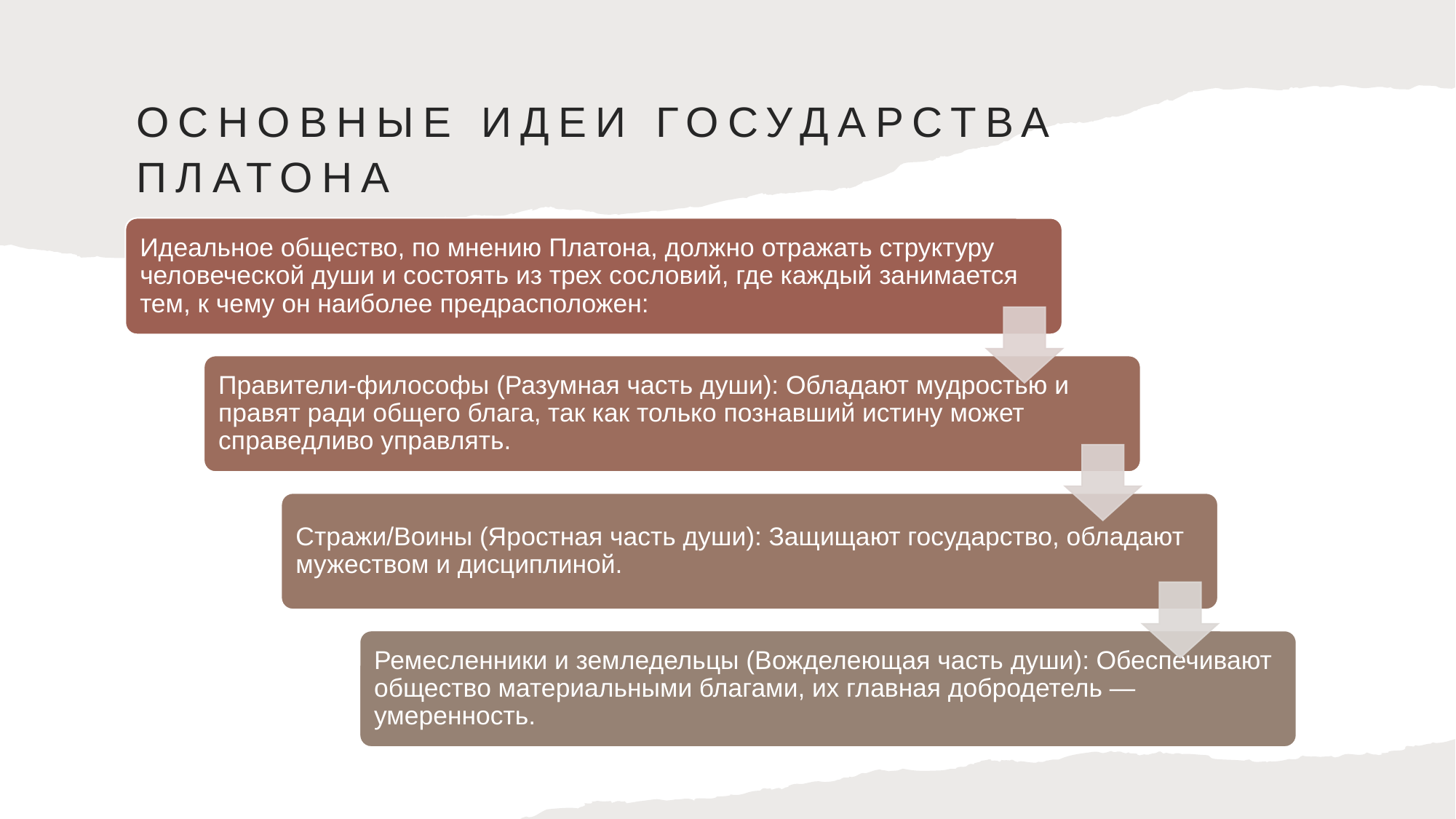

# Основные идеи Государства Платона
Идеальное общество, по мнению Платона, должно отражать структуру человеческой души и состоять из трех сословий, где каждый занимается тем, к чему он наиболее предрасположен:
Правители-философы (Разумная часть души): Обладают мудростью и правят ради общего блага, так как только познавший истину может справедливо управлять.
Стражи/Воины (Яростная часть души): Защищают государство, обладают мужеством и дисциплиной.
Ремесленники и земледельцы (Вожделеющая часть души): Обеспечивают общество материальными благами, их главная добродетель — умеренность.